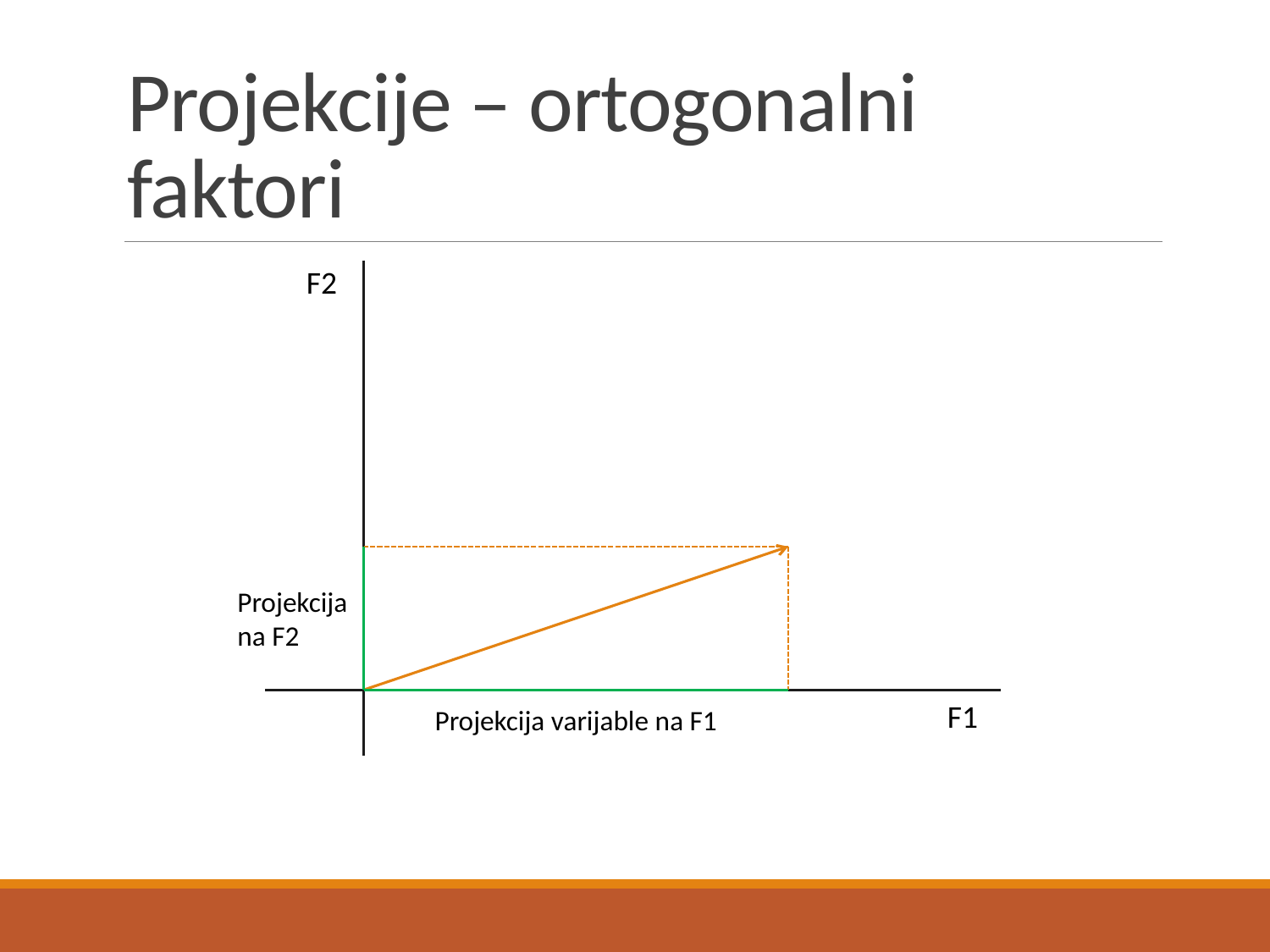

# Projekcije – ortogonalni faktori
F2
Projekcija
na F2
F1
Projekcija varijable na F1